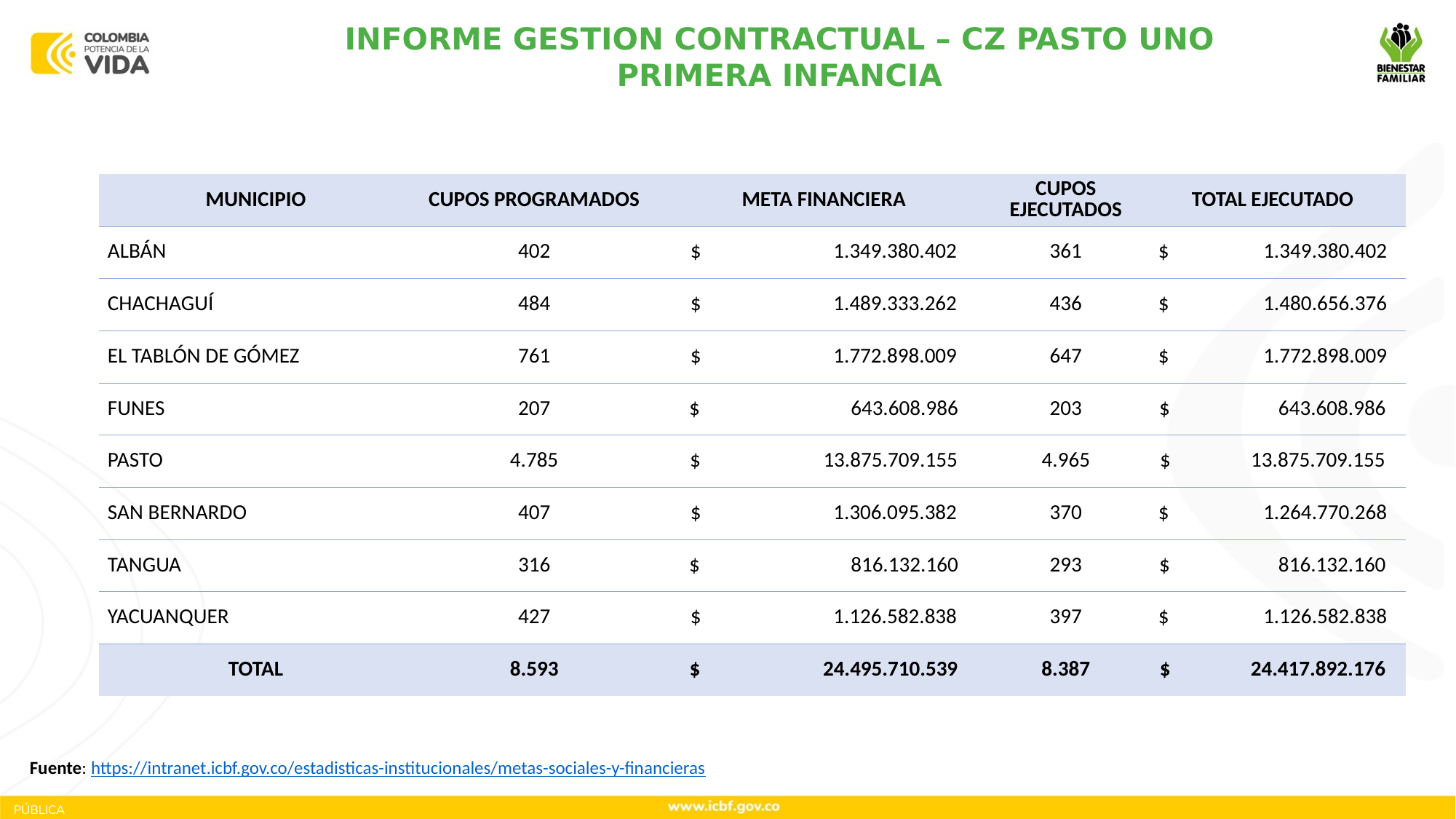

INFORME GESTION CONTRACTUAL – CZ PASTO UNO
PRIMERA INFANCIA
| MUNICIPIO | CUPOS PROGRAMADOS | META FINANCIERA | CUPOS EJECUTADOS | TOTAL EJECUTADO |
| --- | --- | --- | --- | --- |
| ALBÁN | 402 | $ 1.349.380.402 | 361 | $ 1.349.380.402 |
| CHACHAGUÍ | 484 | $ 1.489.333.262 | 436 | $ 1.480.656.376 |
| EL TABLÓN DE GÓMEZ | 761 | $ 1.772.898.009 | 647 | $ 1.772.898.009 |
| FUNES | 207 | $ 643.608.986 | 203 | $ 643.608.986 |
| PASTO | 4.785 | $ 13.875.709.155 | 4.965 | $ 13.875.709.155 |
| SAN BERNARDO | 407 | $ 1.306.095.382 | 370 | $ 1.264.770.268 |
| TANGUA | 316 | $ 816.132.160 | 293 | $ 816.132.160 |
| YACUANQUER | 427 | $ 1.126.582.838 | 397 | $ 1.126.582.838 |
| TOTAL | 8.593 | $ 24.495.710.539 | 8.387 | $ 24.417.892.176 |
Fuente: https://intranet.icbf.gov.co/estadisticas-institucionales/metas-sociales-y-financieras
PÚBLICA